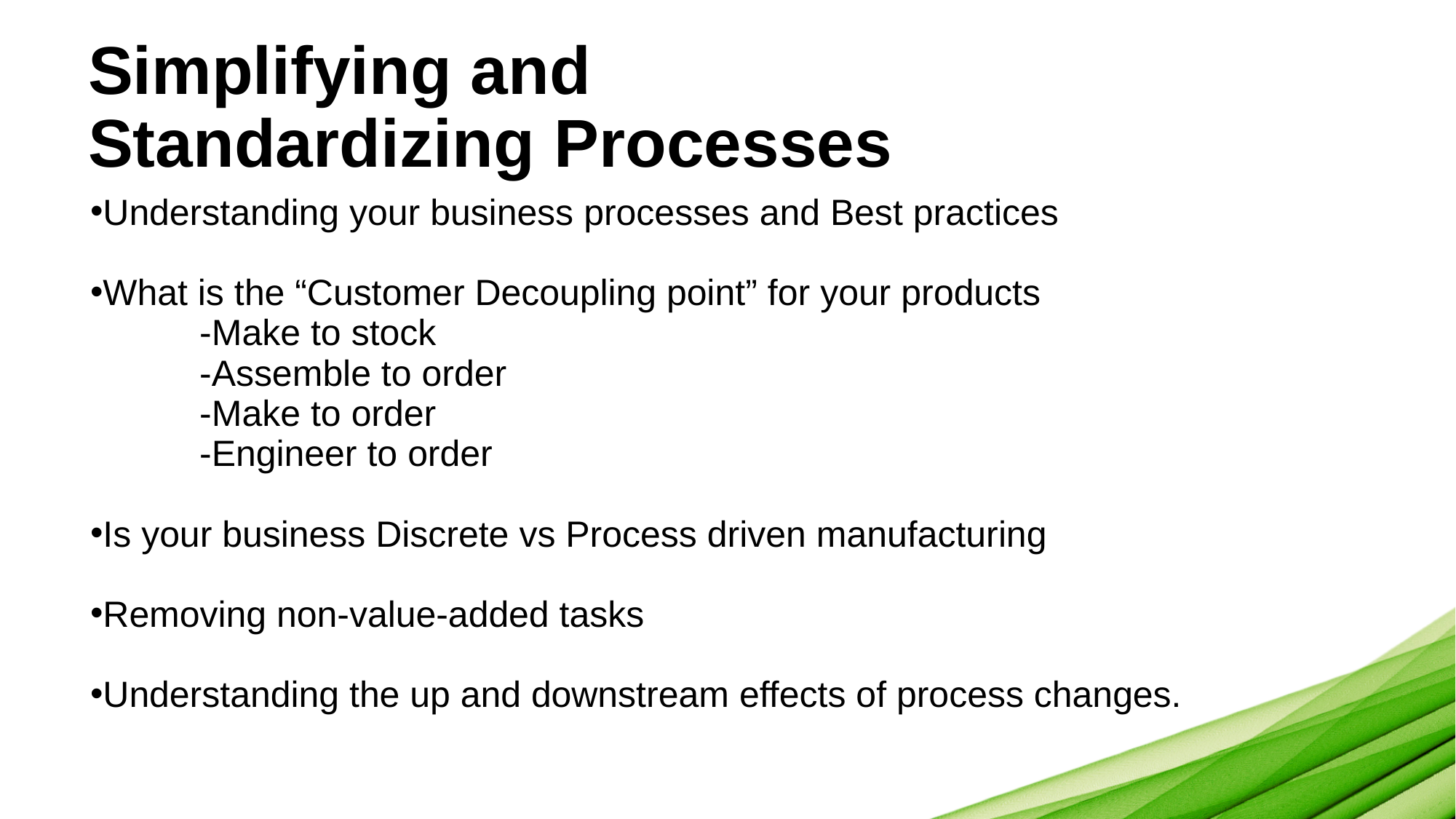

# Simplifying and ​ Standardizing ​Processes​
Understanding your business processes and Best practices​

What is the “Customer Decoupling point” for your products​
	-Make to stock​
	-Assemble to order​
	-Make to order​
	-Engineer to order​

Is your business Discrete vs Process driven manufacturing​

Removing non-value-added tasks​

Understanding the up and downstream effects of process changes.